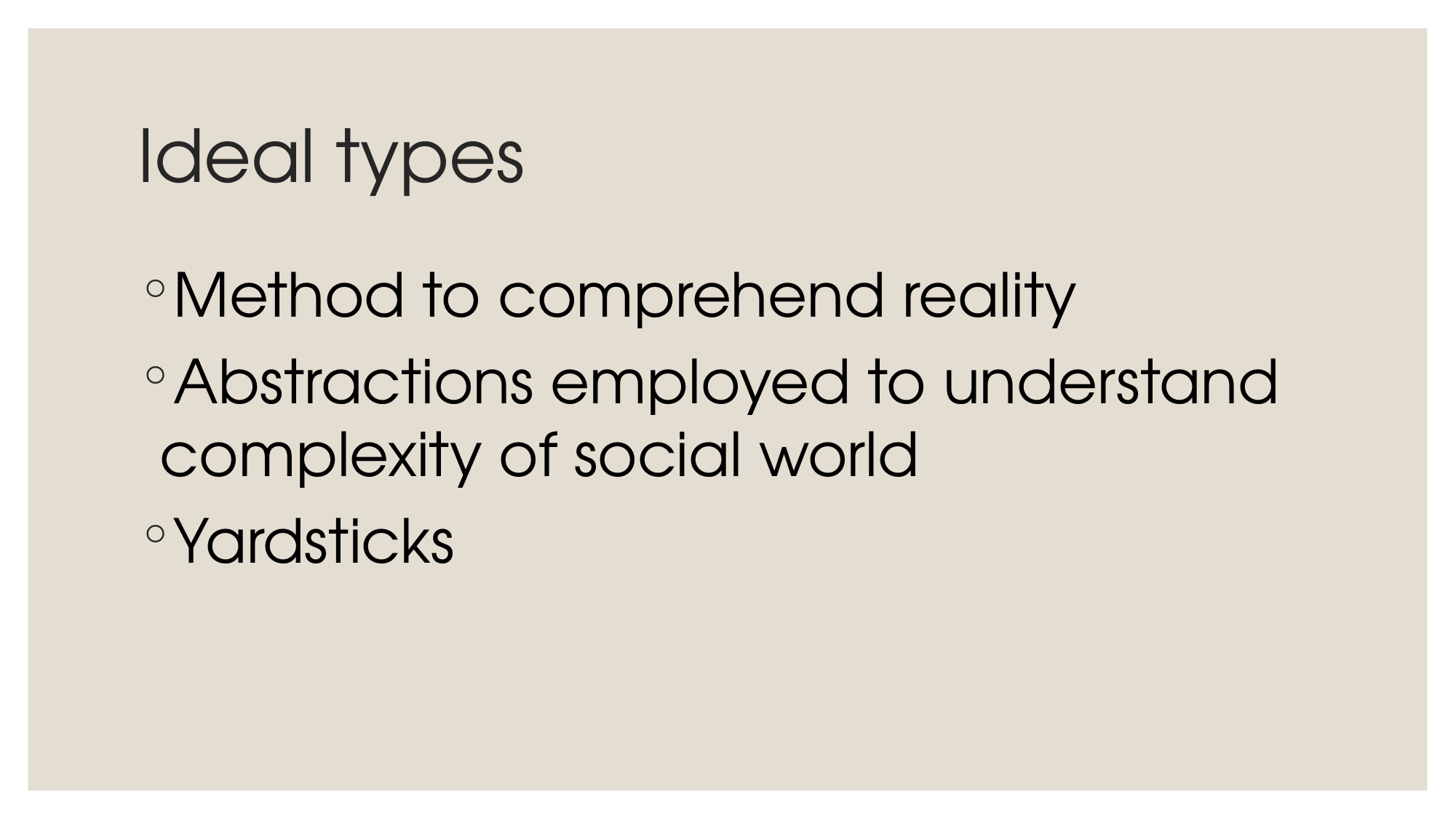

# Ideal types
Method to comprehend reality
Abstractions employed to understand complexity of social world
Yardsticks